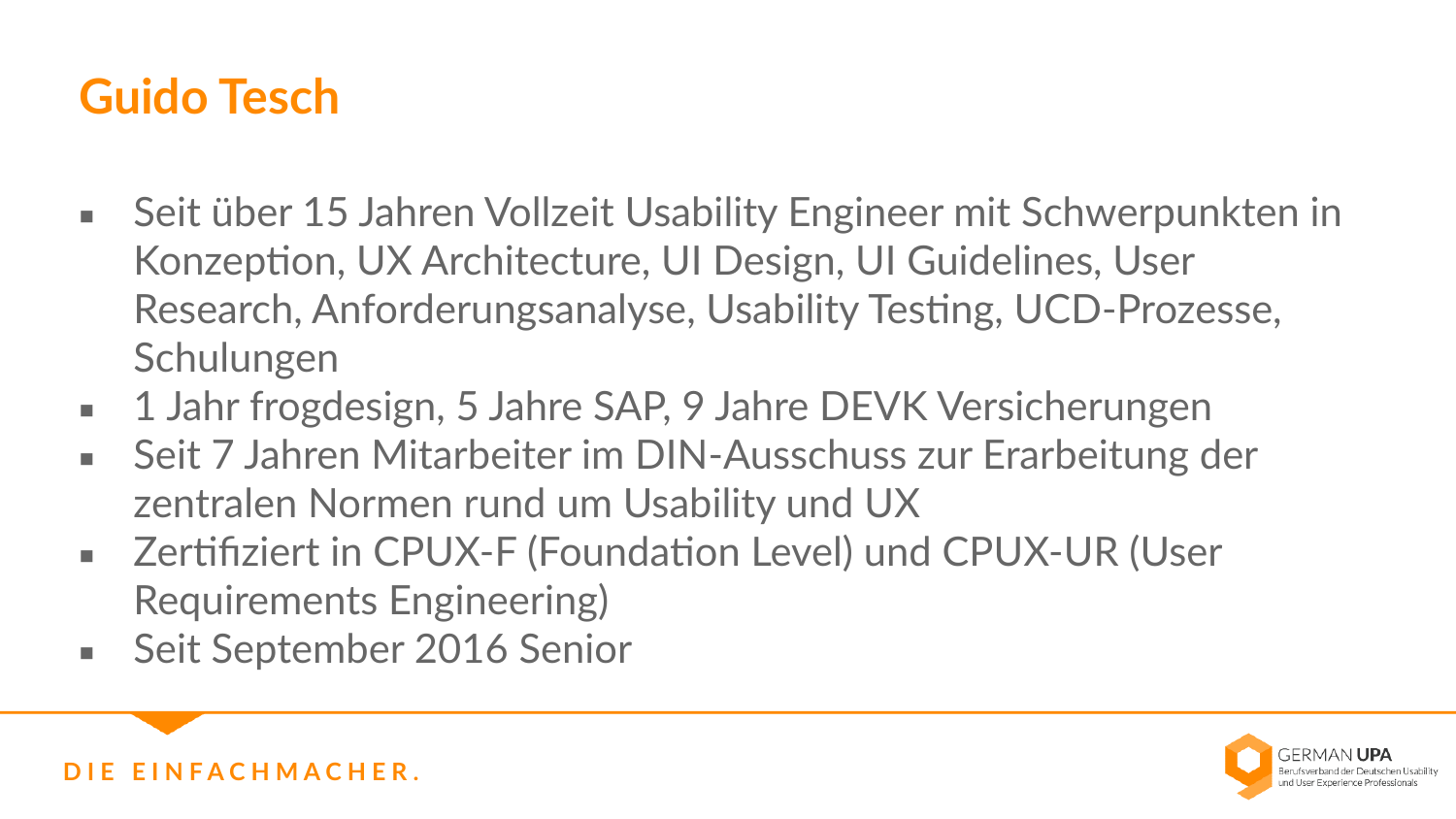

Guido Tesch
Seit über 15 Jahren Vollzeit Usability Engineer mit Schwerpunkten in Konzeption, UX Architecture, UI Design, UI Guidelines, User Research, Anforderungsanalyse, Usability Testing, UCD-Prozesse, Schulungen
1 Jahr frogdesign, 5 Jahre SAP, 9 Jahre DEVK Versicherungen
Seit 7 Jahren Mitarbeiter im DIN-Ausschuss zur Erarbeitung der zentralen Normen rund um Usability und UX
Zertifiziert in CPUX-F (Foundation Level) und CPUX-UR (User Requirements Engineering)
Seit September 2016 Senior